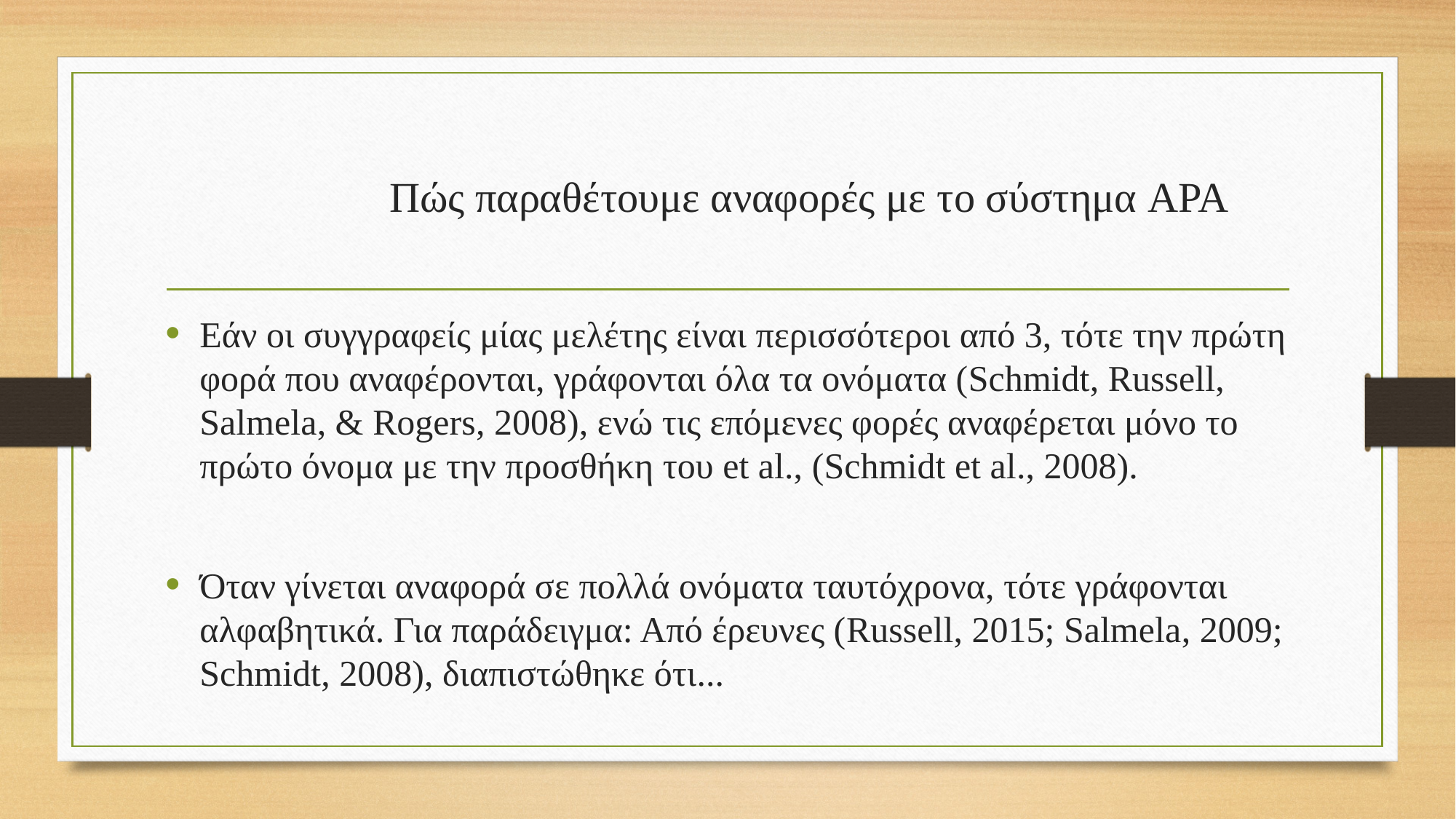

# Πώς παραθέτουμε αναφορές με το σύστημα APA
Εάν οι συγγραφείς μίας μελέτης είναι περισσότεροι από 3, τότε την πρώτη φορά που αναφέρονται, γράφονται όλα τα ονόματα (Schmidt, Russell, Salmela, & Rogers, 2008), ενώ τις επόμενες φορές αναφέρεται μόνο το πρώτο όνομα με την προσθήκη του et al., (Schmidt et al., 2008).

Όταν γίνεται αναφορά σε πολλά ονόματα ταυτόχρονα, τότε γράφονται αλφαβητικά. Για παράδειγμα: Από έρευνες (Russell, 2015; Salmela, 2009; Schmidt, 2008), διαπιστώθηκε ότι...